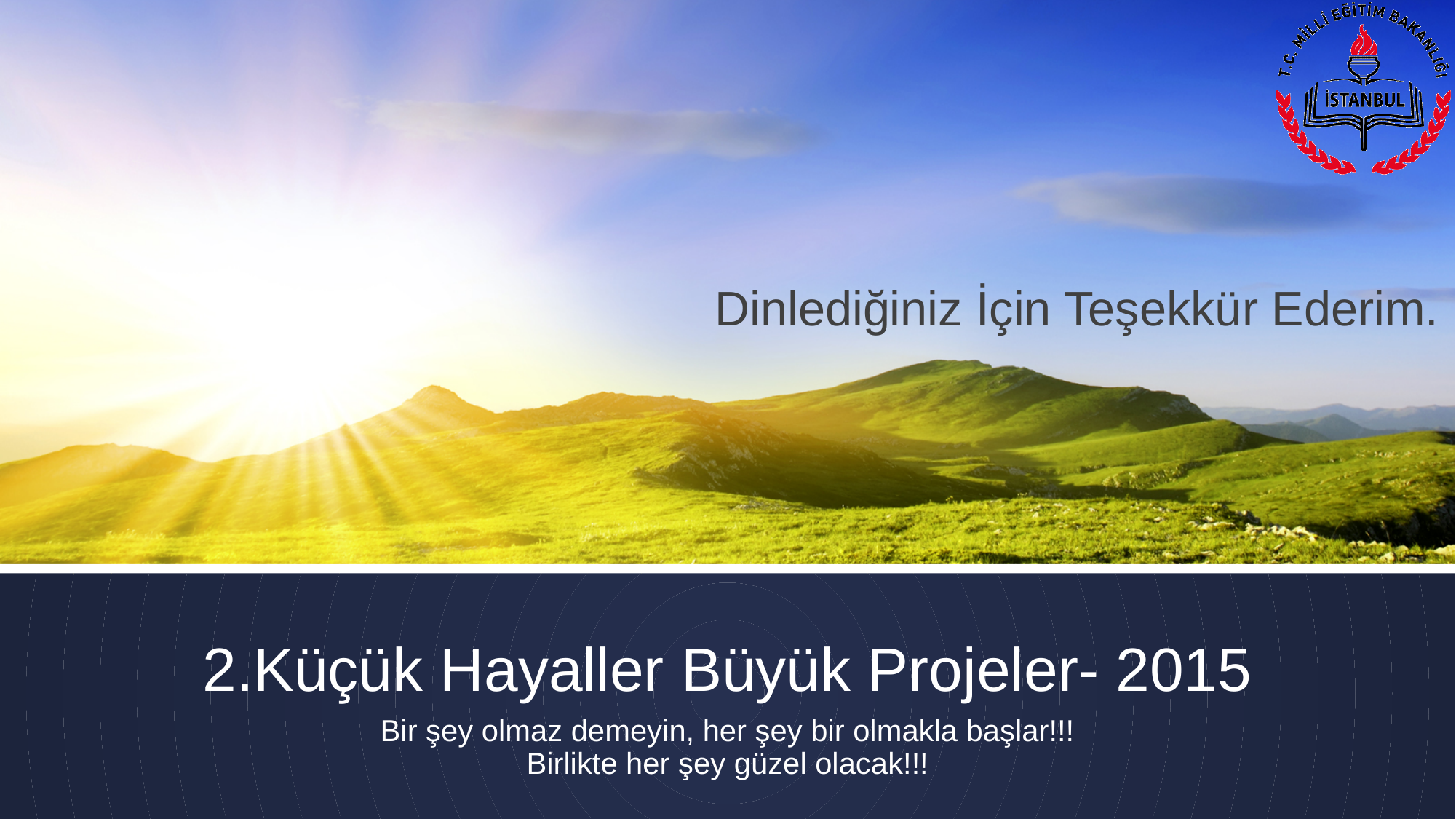

Dinlediğiniz İçin Teşekkür Ederim.
# 2.Küçük Hayaller Büyük Projeler- 2015
Bir şey olmaz demeyin, her şey bir olmakla başlar!!!
Birlikte her şey güzel olacak!!!